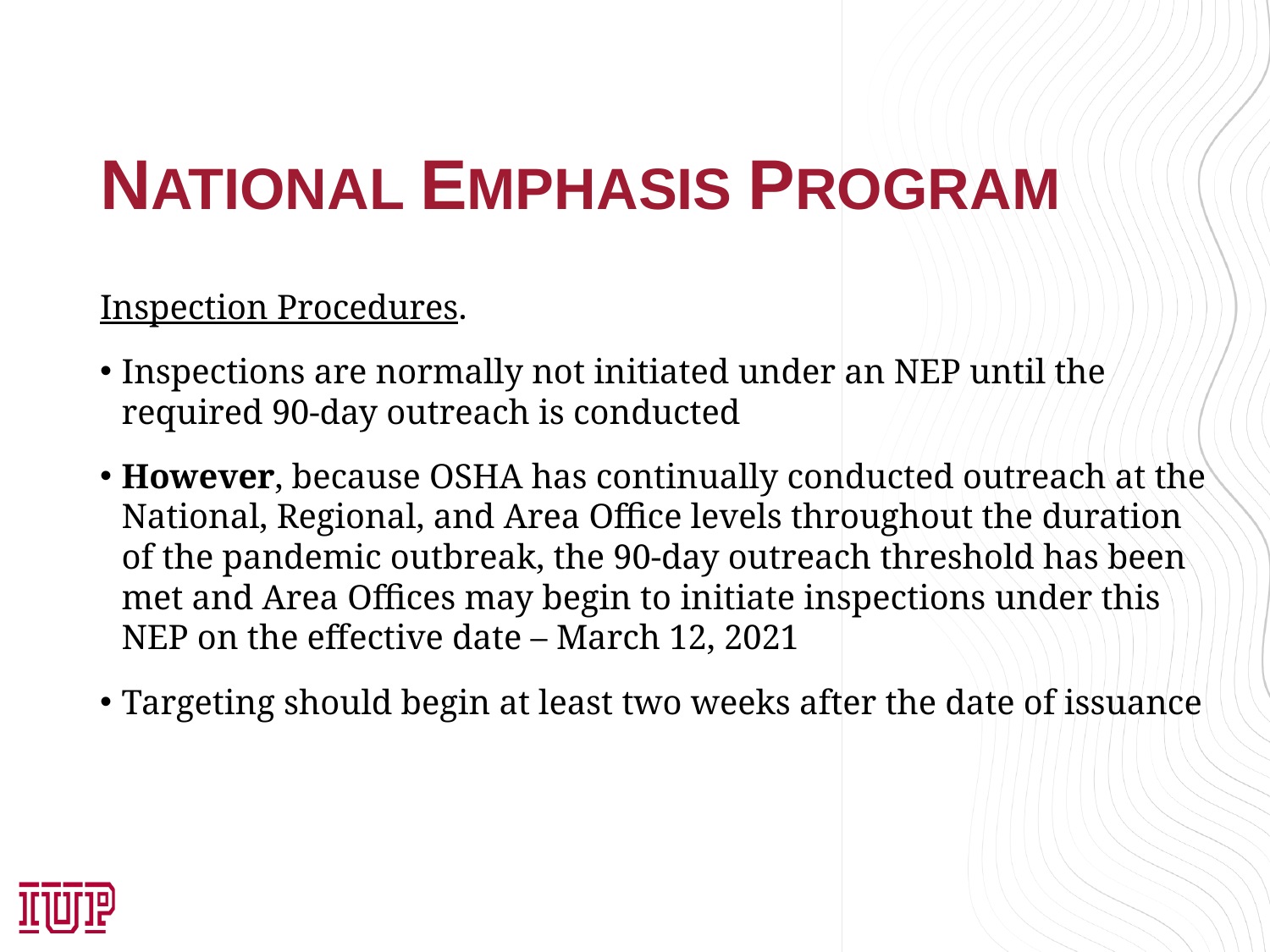

# NATIONAL EMPHASIS PROGRAM
Inspection Procedures.
Inspections are normally not initiated under an NEP until the required 90-day outreach is conducted
However, because OSHA has continually conducted outreach at the National, Regional, and Area Office levels throughout the duration of the pandemic outbreak, the 90-day outreach threshold has been met and Area Offices may begin to initiate inspections under this NEP on the effective date – March 12, 2021
Targeting should begin at least two weeks after the date of issuance